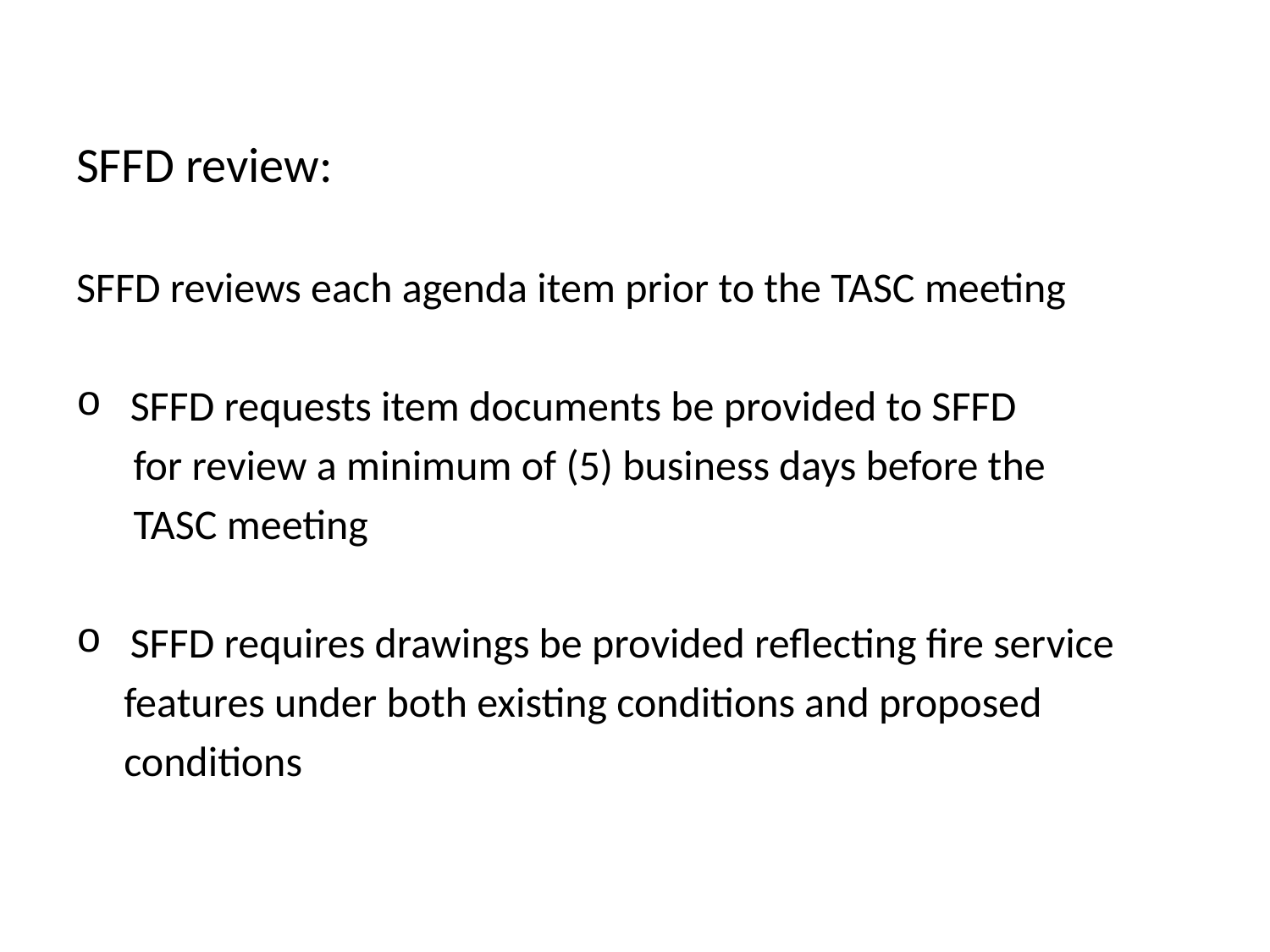

SFFD review:

SFFD reviews each agenda item prior to the TASC meeting

   SFFD requests item documents be provided to SFFD
      for review a minimum of (5) business days before the
      TASC meeting

   SFFD requires drawings be provided reflecting fire service
     features under both existing conditions and proposed
     conditions